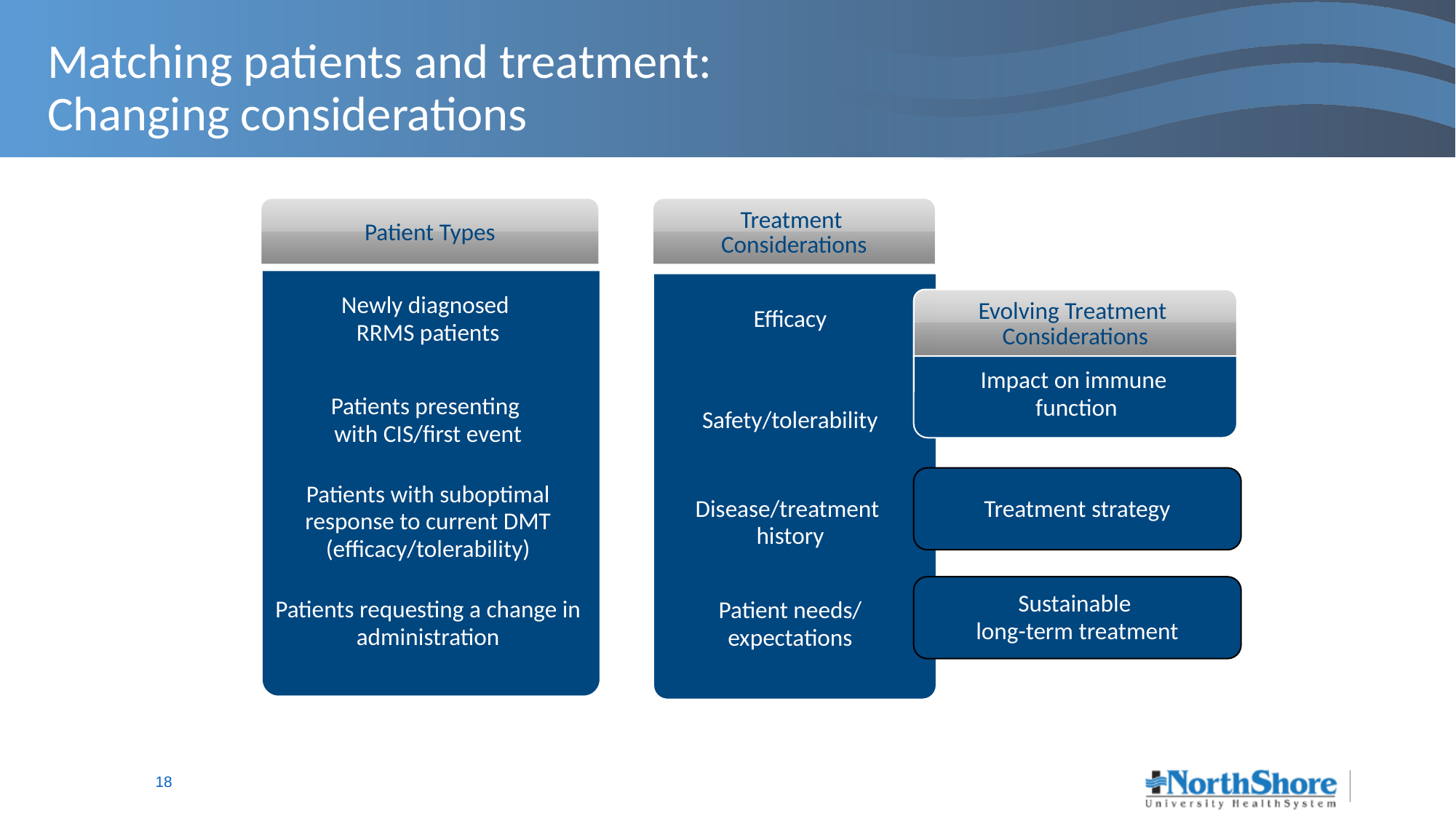

# Matching patients and treatment: Changing considerations

Patient Types

Newly diagnosed
RRMS patients
Patients presenting
with CIS/first event
Patients with suboptimal response to current DMT (efficacy/tolerability)
Patients requesting a change in administration
Treatment
Considerations
Efficacy

Safety/tolerability

Disease/treatment
history

Patient needs/ expectations

Evolving Treatment
Considerations
Impact on immune
function

Treatment strategy
Sustainable
long-term treatment
CIS=clinically isolated syndrome.
DMT=disease-modifying therapy.
RRMS=relapsing-remitting multiple sclerosis.
18